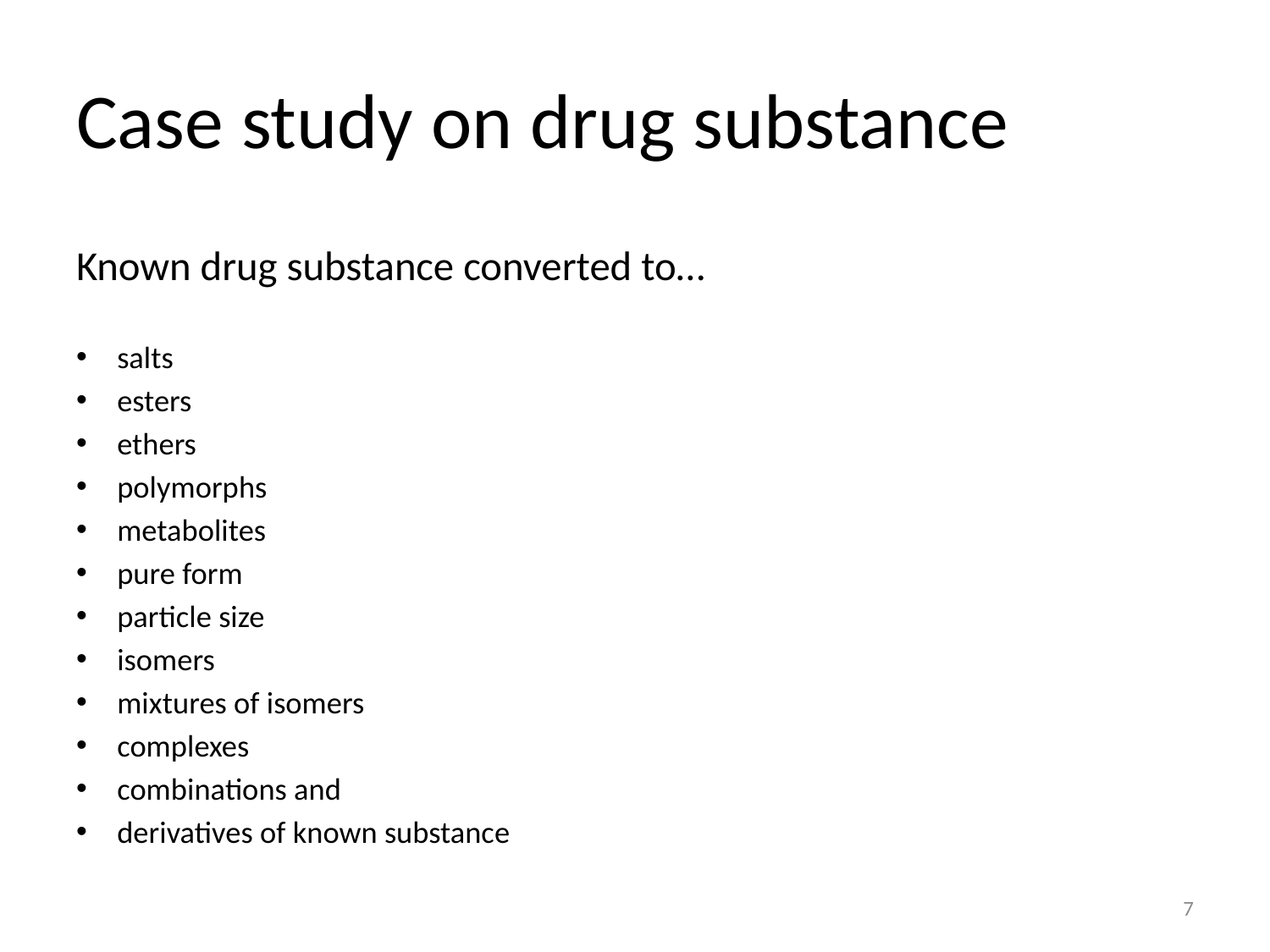

# Case study on drug substance
Known drug substance converted to…

salts
esters
ethers
polymorphs
metabolites
pure form
particle size
isomers
mixtures of isomers
complexes
combinations and
derivatives of known substance

7